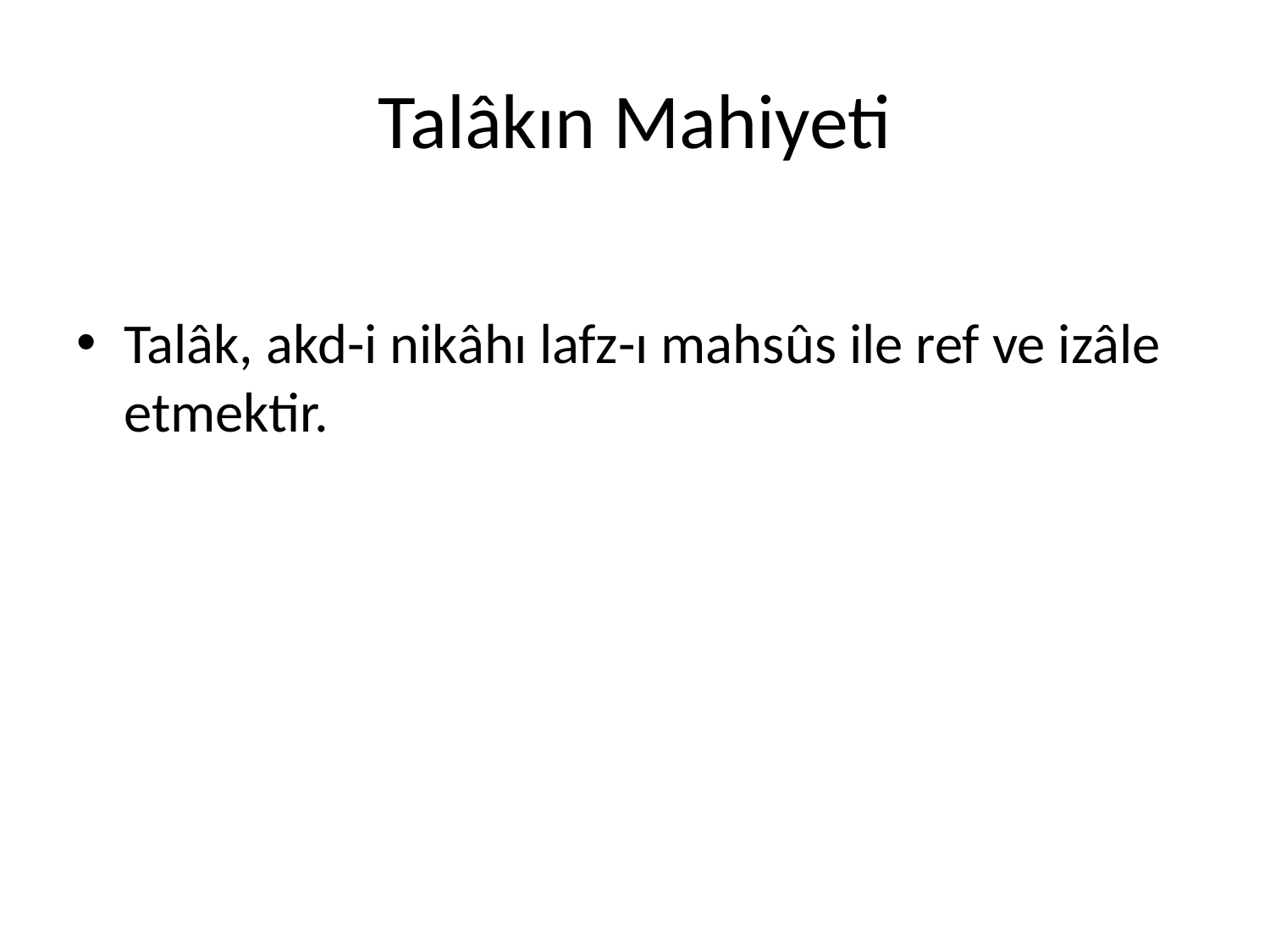

# Talâkın Mahiyeti

Talâk, akd-i nikâhı lafz-ı mahsûs ile ref ve izâle etmektir.